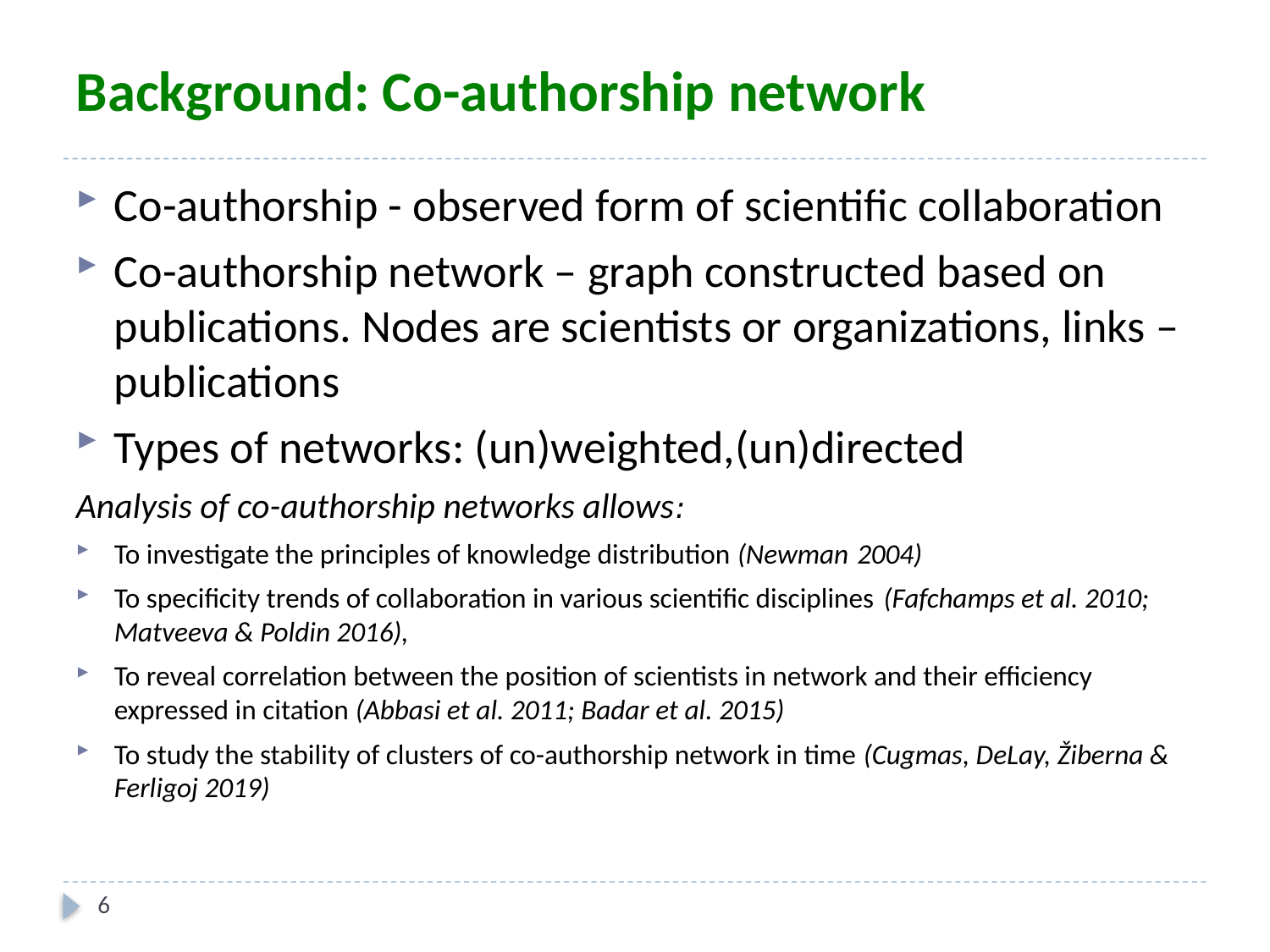

# Background: Co-authorship network
Co-authorship - observed form of scientific collaboration
Co-authorship network – graph constructed based on publications. Nodes are scientists or organizations, links – publications
Types of networks: (un)weighted,(un)directed
Analysis of co-authorship networks allows:
To investigate the principles of knowledge distribution (Newman 2004)
To specificity trends of collaboration in various scientific disciplines (Fafchamps et al. 2010; Matveeva & Poldin 2016),
To reveal correlation between the position of scientists in network and their efficiency expressed in citation (Abbasi et al. 2011; Badar et al. 2015)
To study the stability of clusters of co-authorship network in time (Cugmas, DeLay, Žiberna & Ferligoj 2019)

6